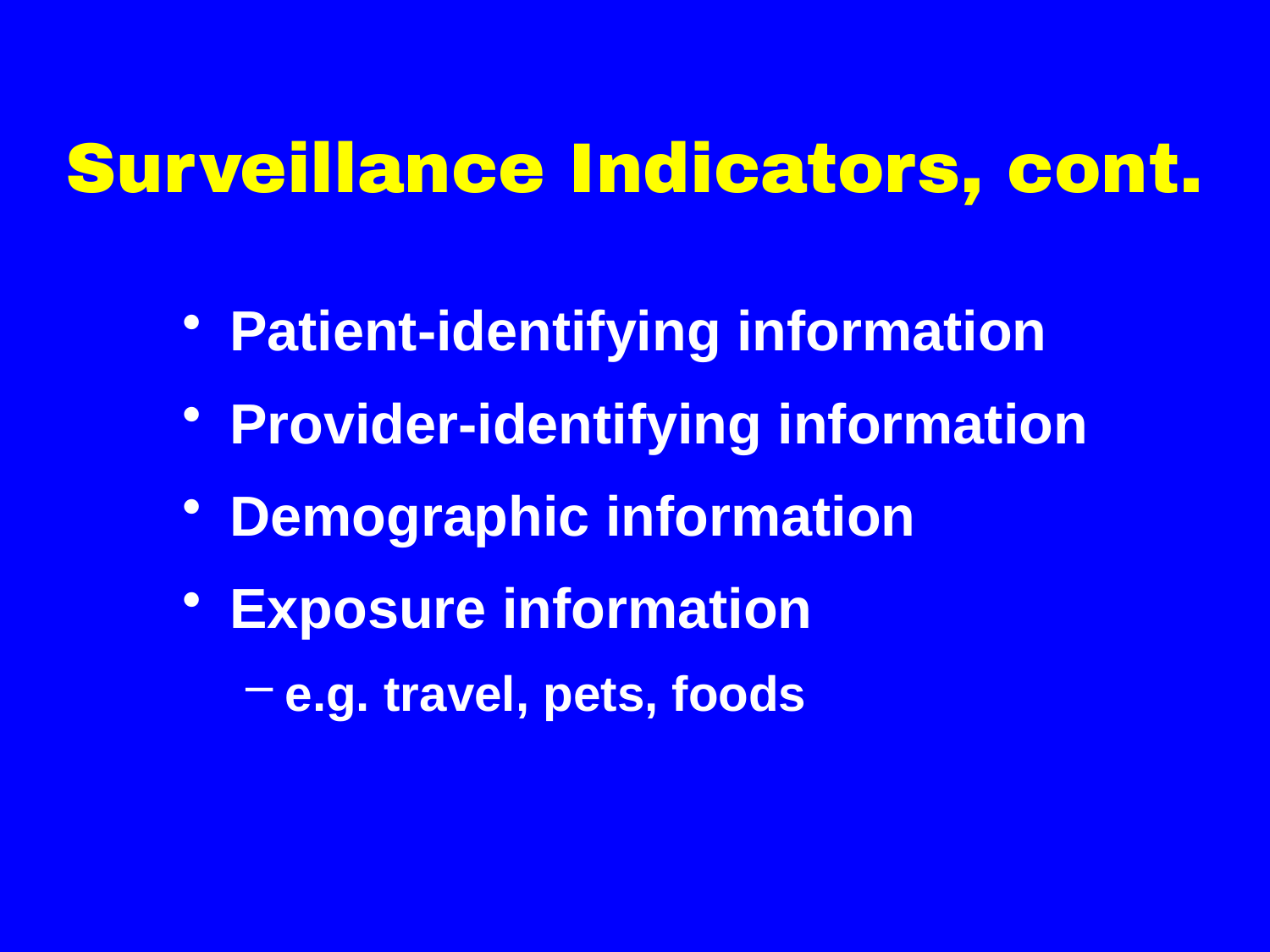

# Surveillance Indicators, cont.
Patient-identifying information
Provider-identifying information
Demographic information
Exposure information
e.g. travel, pets, foods